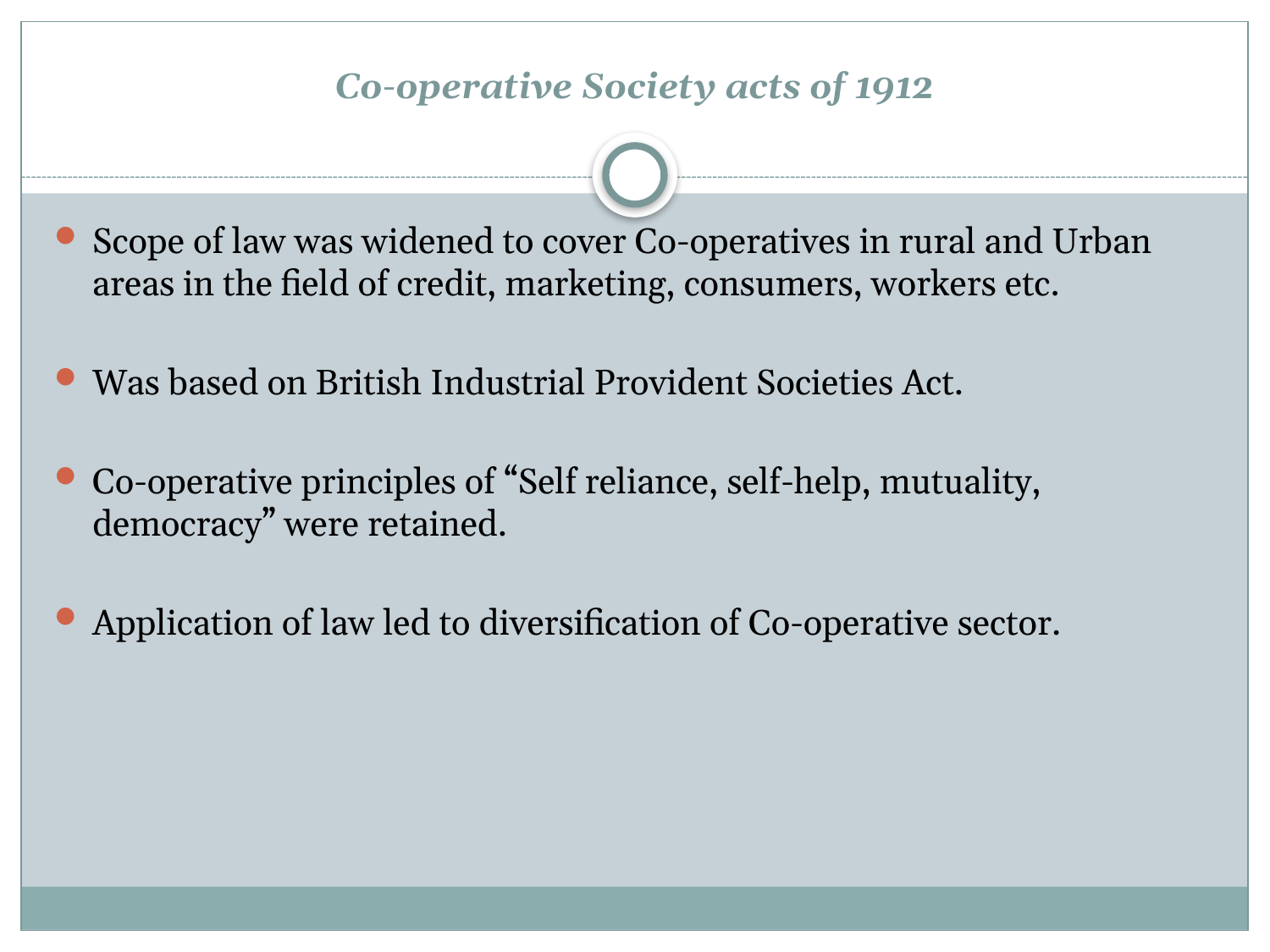

# Co-operative Society acts of 1912
Scope of law was widened to cover Co-operatives in rural and Urban areas in the field of credit, marketing, consumers, workers etc.

Was based on British Industrial Provident Societies Act.

Co-operative principles of “Self reliance, self-help, mutuality, democracy” were retained.

Application of law led to diversification of Co-operative sector.